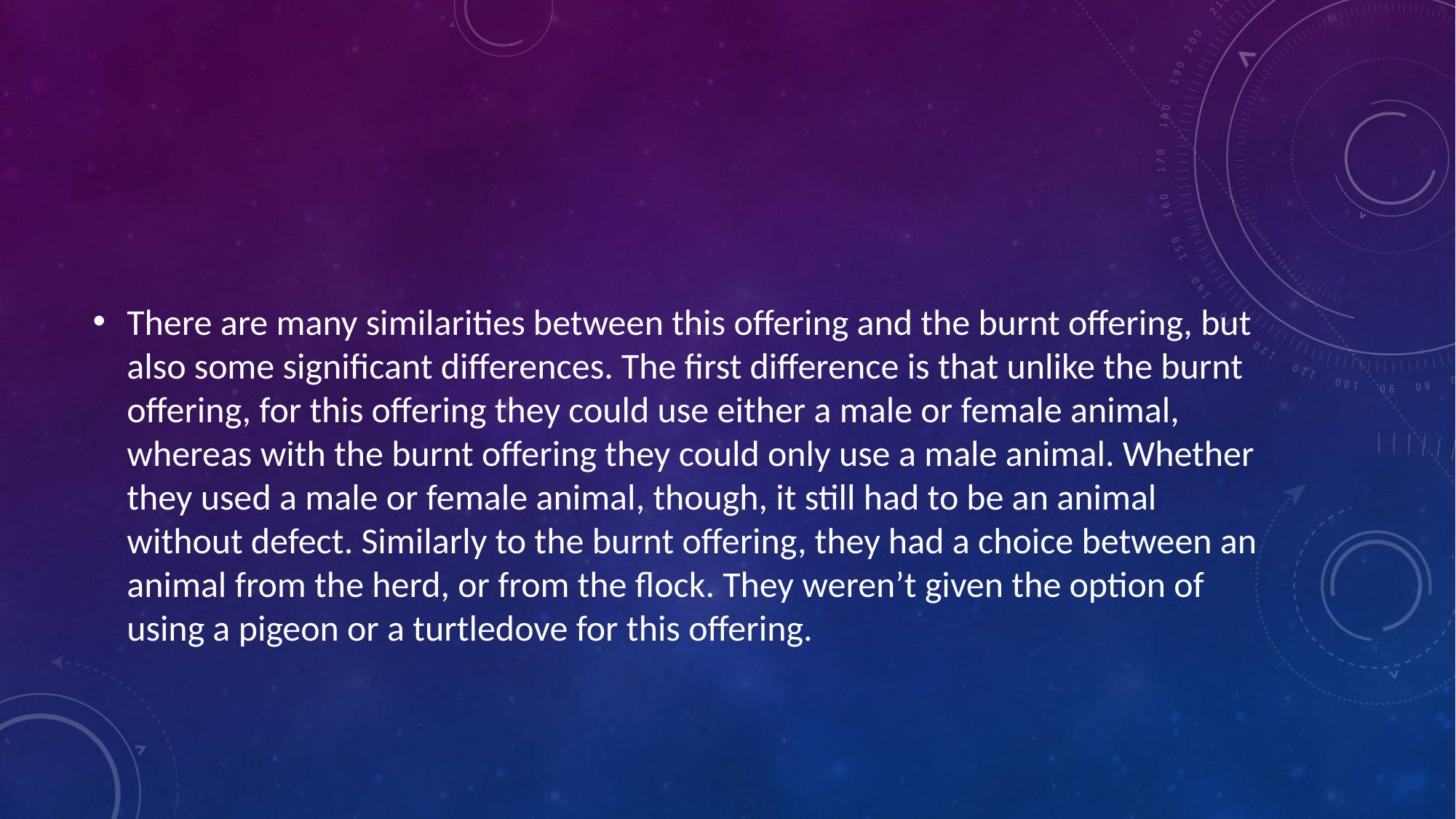

#
There are many similarities between this offering and the burnt offering, but also some significant differences. The first difference is that unlike the burnt offering, for this offering they could use either a male or female animal, whereas with the burnt offering they could only use a male animal. Whether they used a male or female animal, though, it still had to be an animal without defect. Similarly to the burnt offering, they had a choice between an animal from the herd, or from the flock. They weren’t given the option of using a pigeon or a turtledove for this offering.